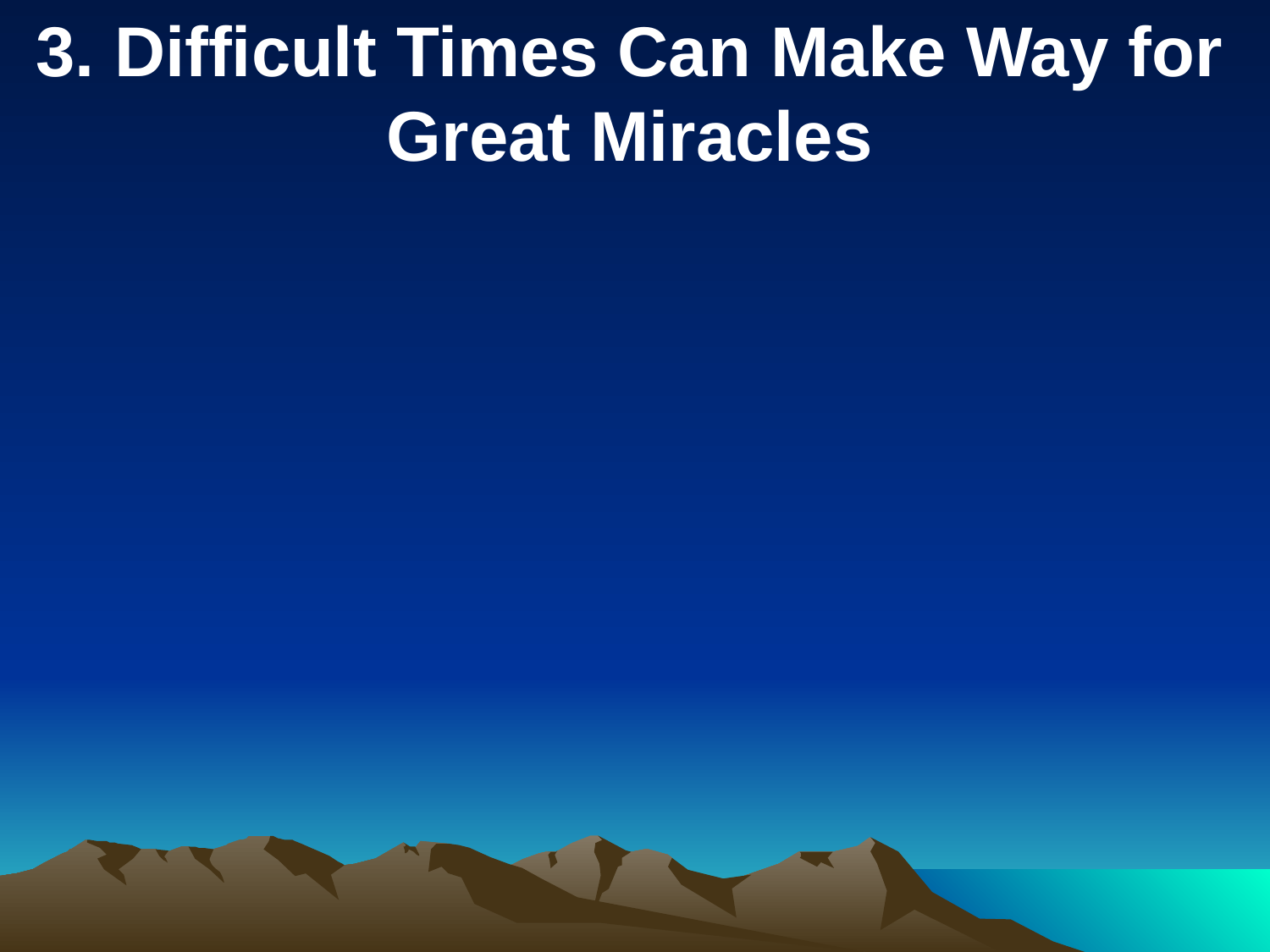

3. Difficult Times Can Make Way for Great Miracles